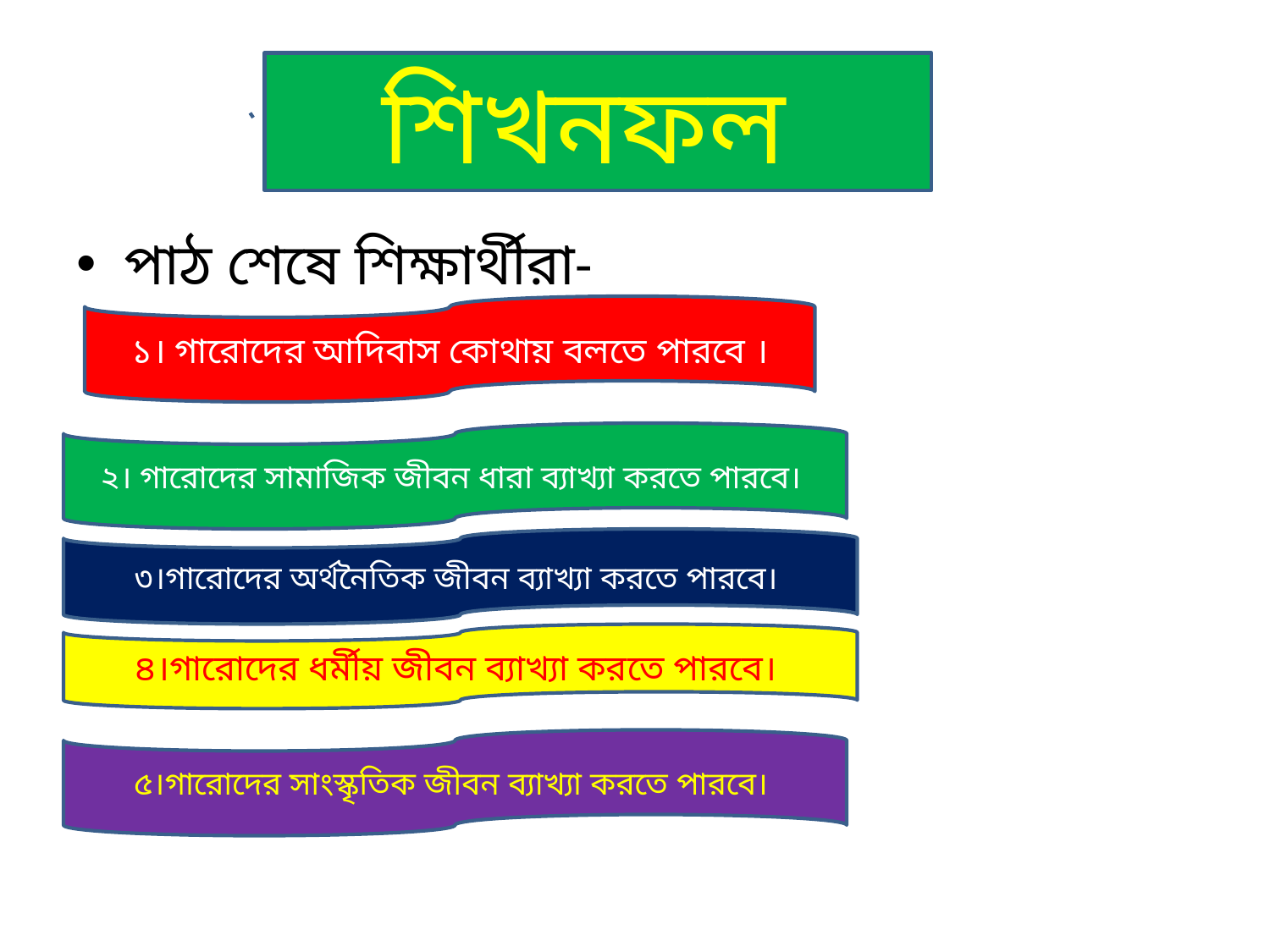

#
শিখনফল
পাঠ শেষে শিক্ষার্থীরা-

১। গারোদের আদিবাস কোথায় বলতে পারবে ।
২। গারোদের সামাজিক জীবন ধারা ব্যাখ্যা করতে পারবে।
৩।গারোদের অর্থনৈতিক জীবন ব্যাখ্যা করতে পারবে।
৪।গারোদের ধর্মীয় জীবন ব্যাখ্যা করতে পারবে।
৫।গারোদের সাংস্কৃতিক জীবন ব্যাখ্যা করতে পারবে।